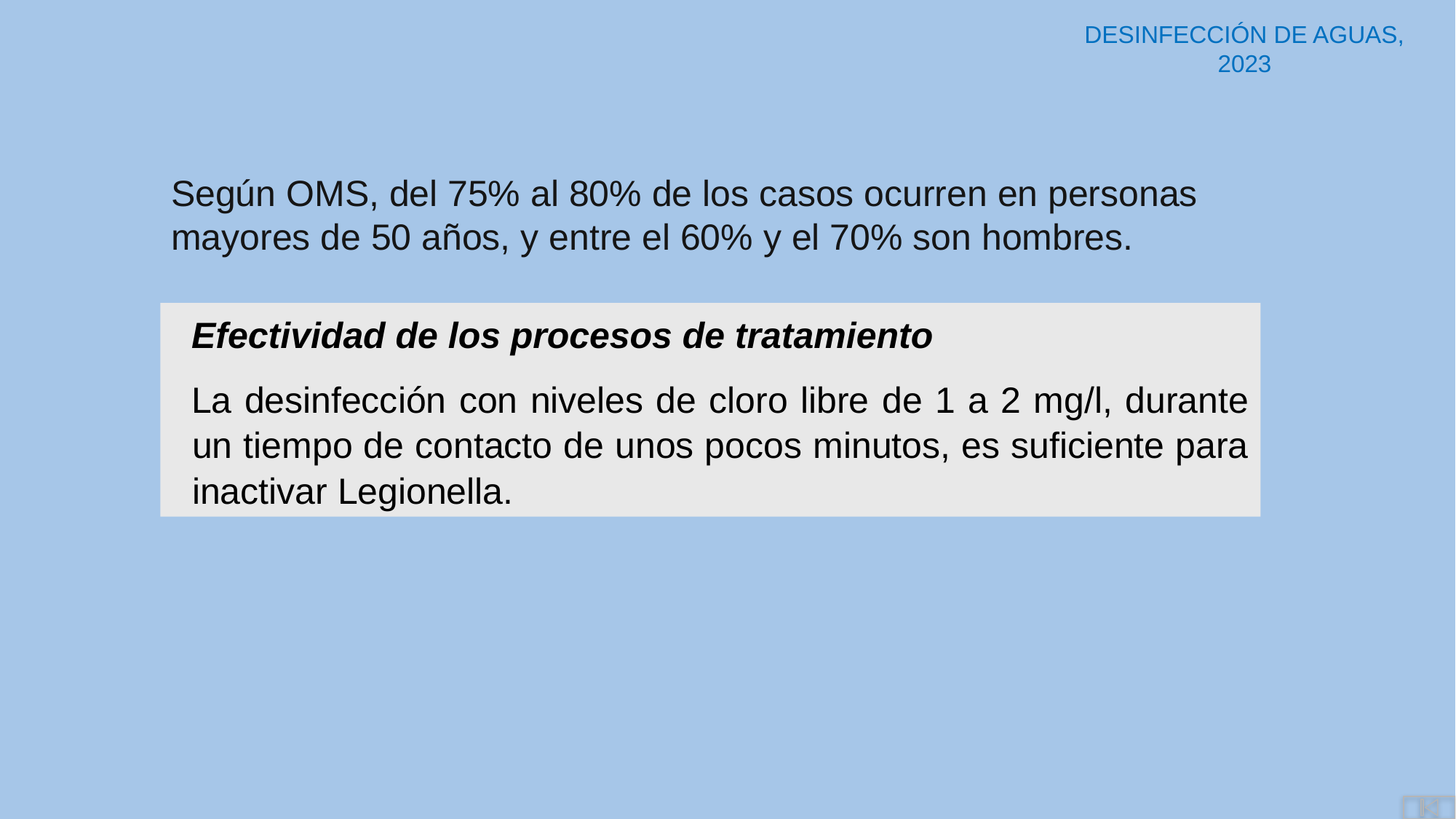

Según OMS, del 75% al 80% de los casos ocurren en personas mayores de 50 años, y entre el 60% y el 70% son hombres.
Efectividad de los procesos de tratamiento
La desinfección con niveles de cloro libre de 1 a 2 mg/l, durante un tiempo de contacto de unos pocos minutos, es suficiente para inactivar Legionella.